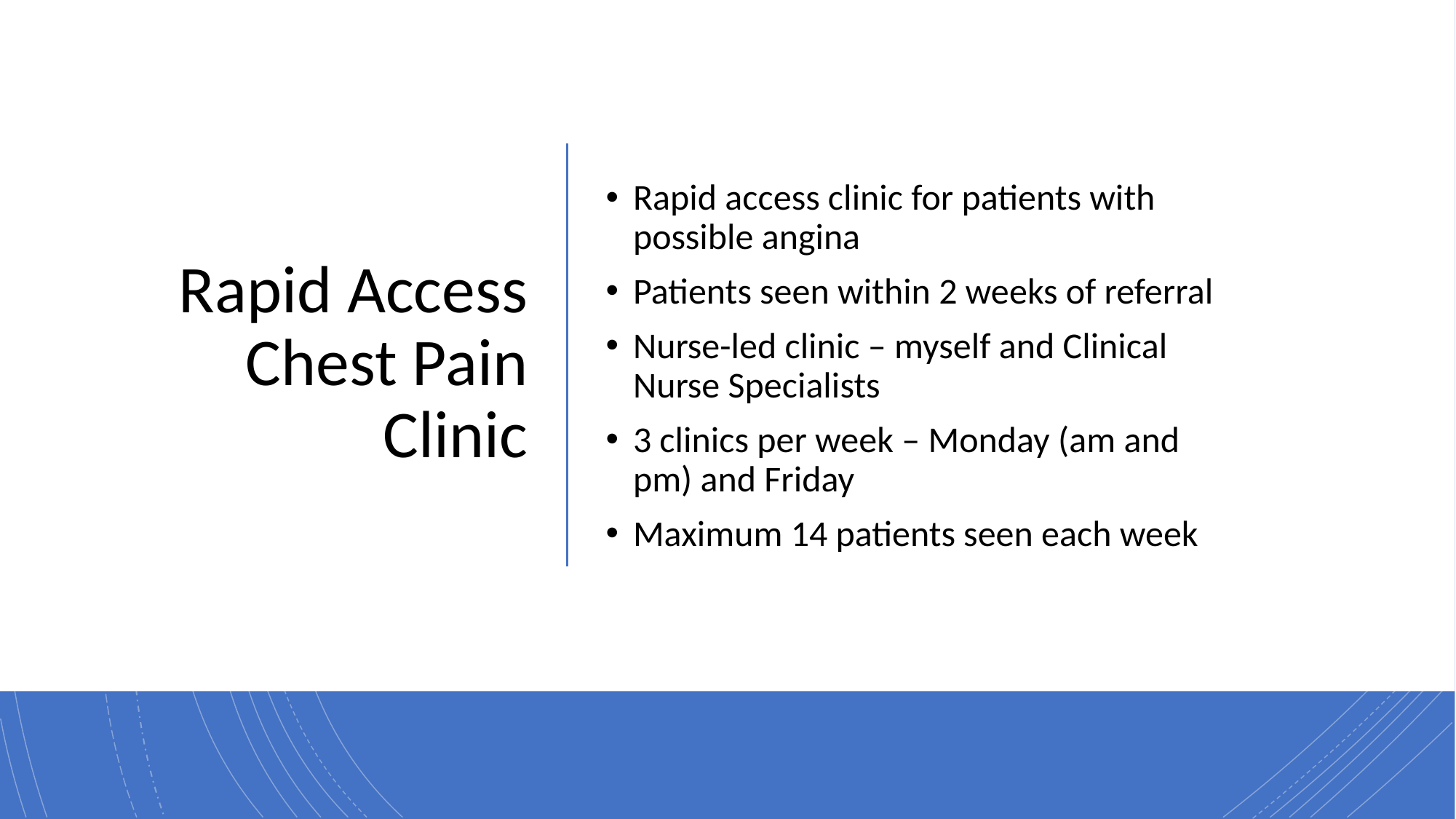

# Rapid Access Chest Pain Clinic

Rapid access clinic for patients with possible angina
Patients seen within 2 weeks of referral
Nurse-led clinic – myself and Clinical Nurse Specialists
3 clinics per week – Monday (am and pm) and Friday
Maximum 14 patients seen each week